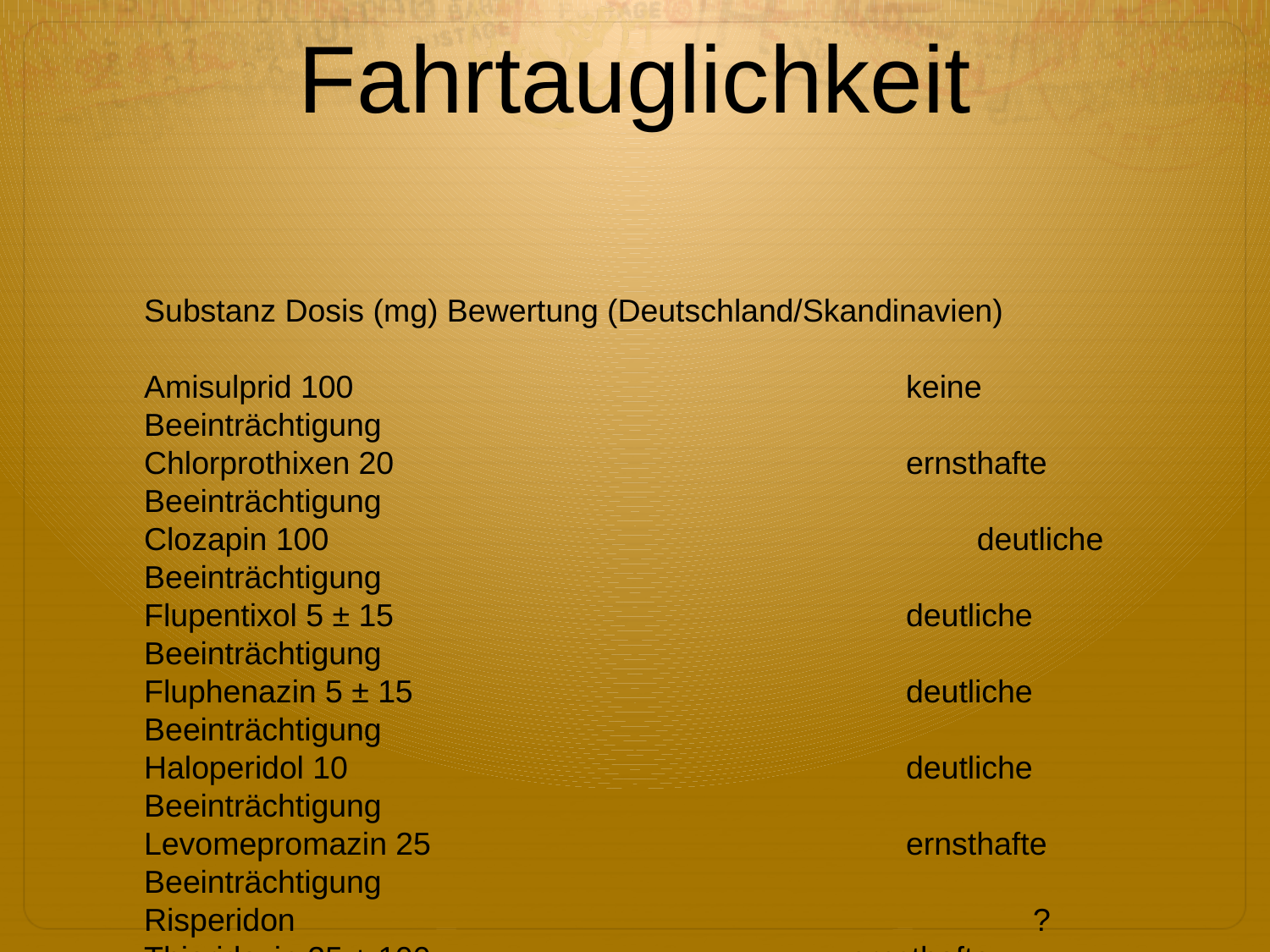

# Fahrtauglichkeit
Substanz Dosis (mg) Bewertung (Deutschland/Skandinavien)

Amisulprid 100 					keine Beeinträchtigung
Chlorprothixen 20 				ernsthafte Beeinträchtigung
Clozapin 100 					        deutliche Beeinträchtigung
Flupentixol 5 ± 15 				deutliche Beeinträchtigung
Fluphenazin 5 ± 15 				deutliche Beeinträchtigung
Haloperidol 10 					deutliche Beeinträchtigung
Levomepromazin 25 				ernsthafte Beeinträchtigung
Risperidon 						?
Thioridazin 25 ± 100 			        ernsthafte Beeinträchtigung
Zuclopenthixol 					deutliche Beeinträchtigung